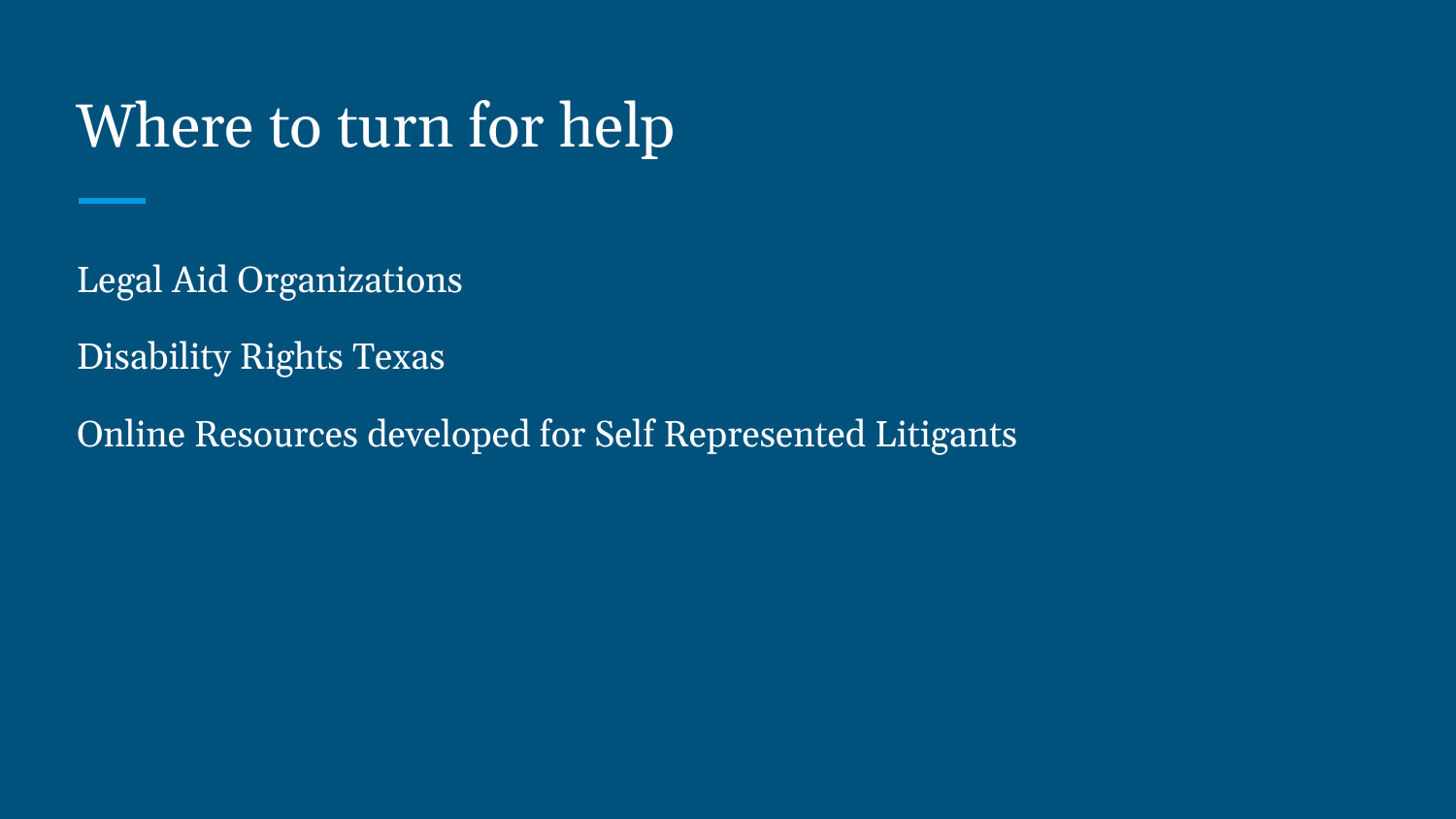

# Where to turn for help
Legal Aid Organizations
Disability Rights Texas
Online Resources developed for Self Represented Litigants